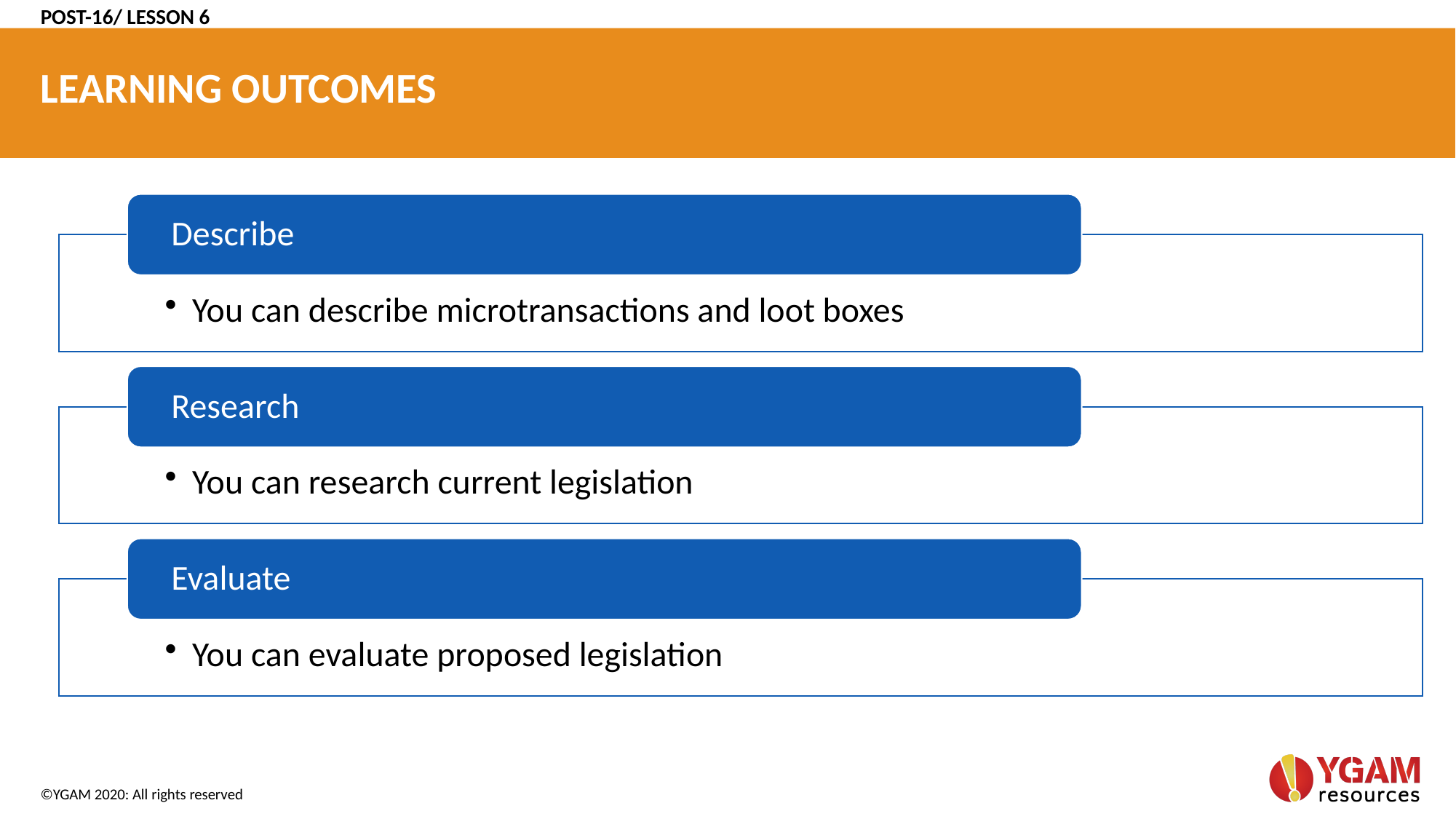

POST-16/ LESSON 6
# LEARNING OUTCOMES
You can describe microtransactions and loot boxes
Describe
You can research current legislation
Research
You can evaluate proposed legislation
Evaluate